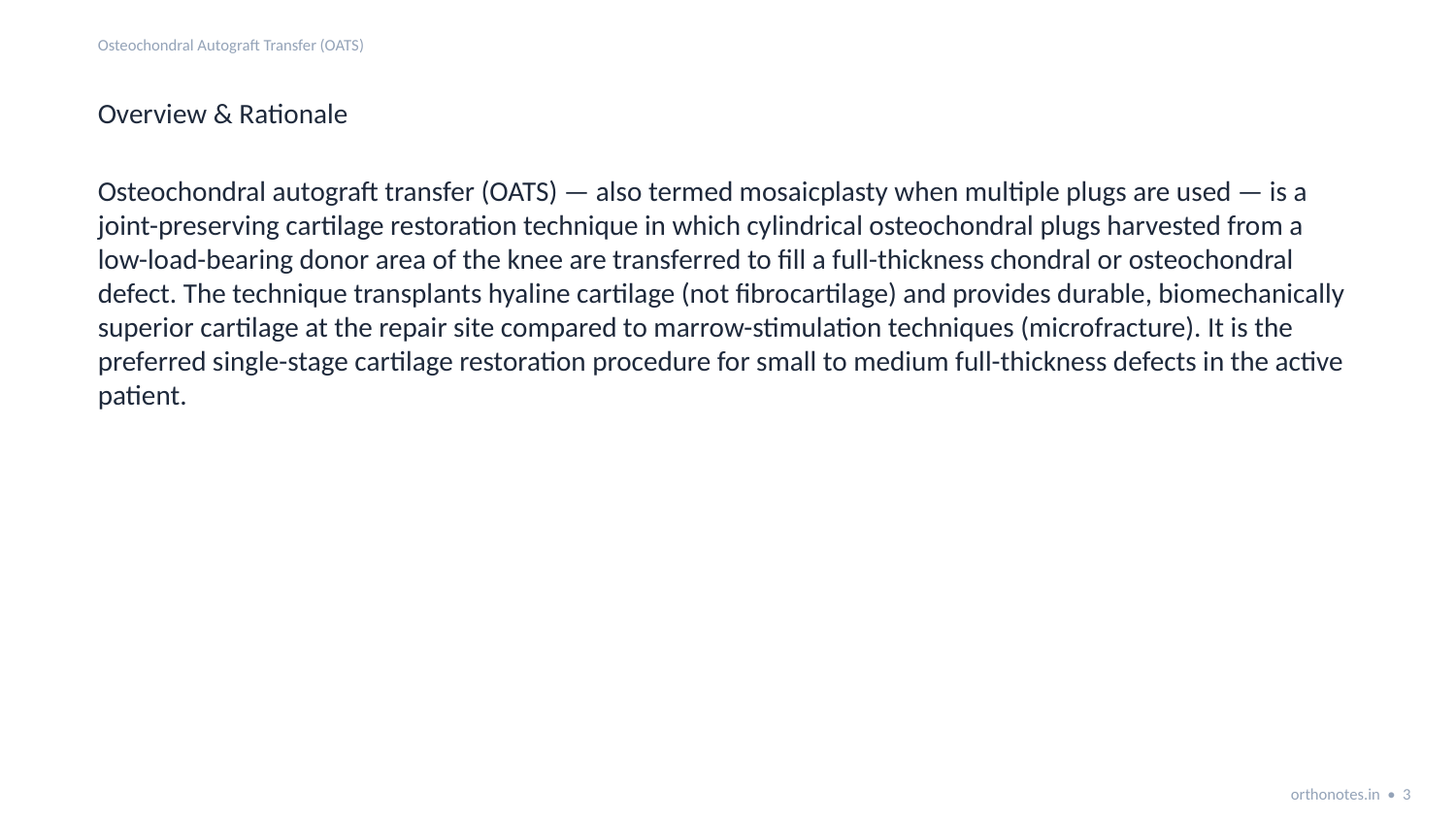

Osteochondral Autograft Transfer (OATS)
Overview & Rationale
Osteochondral autograft transfer (OATS) — also termed mosaicplasty when multiple plugs are used — is a joint-preserving cartilage restoration technique in which cylindrical osteochondral plugs harvested from a low-load-bearing donor area of the knee are transferred to fill a full-thickness chondral or osteochondral defect. The technique transplants hyaline cartilage (not fibrocartilage) and provides durable, biomechanically superior cartilage at the repair site compared to marrow-stimulation techniques (microfracture). It is the preferred single-stage cartilage restoration procedure for small to medium full-thickness defects in the active patient.
orthonotes.in  •  3